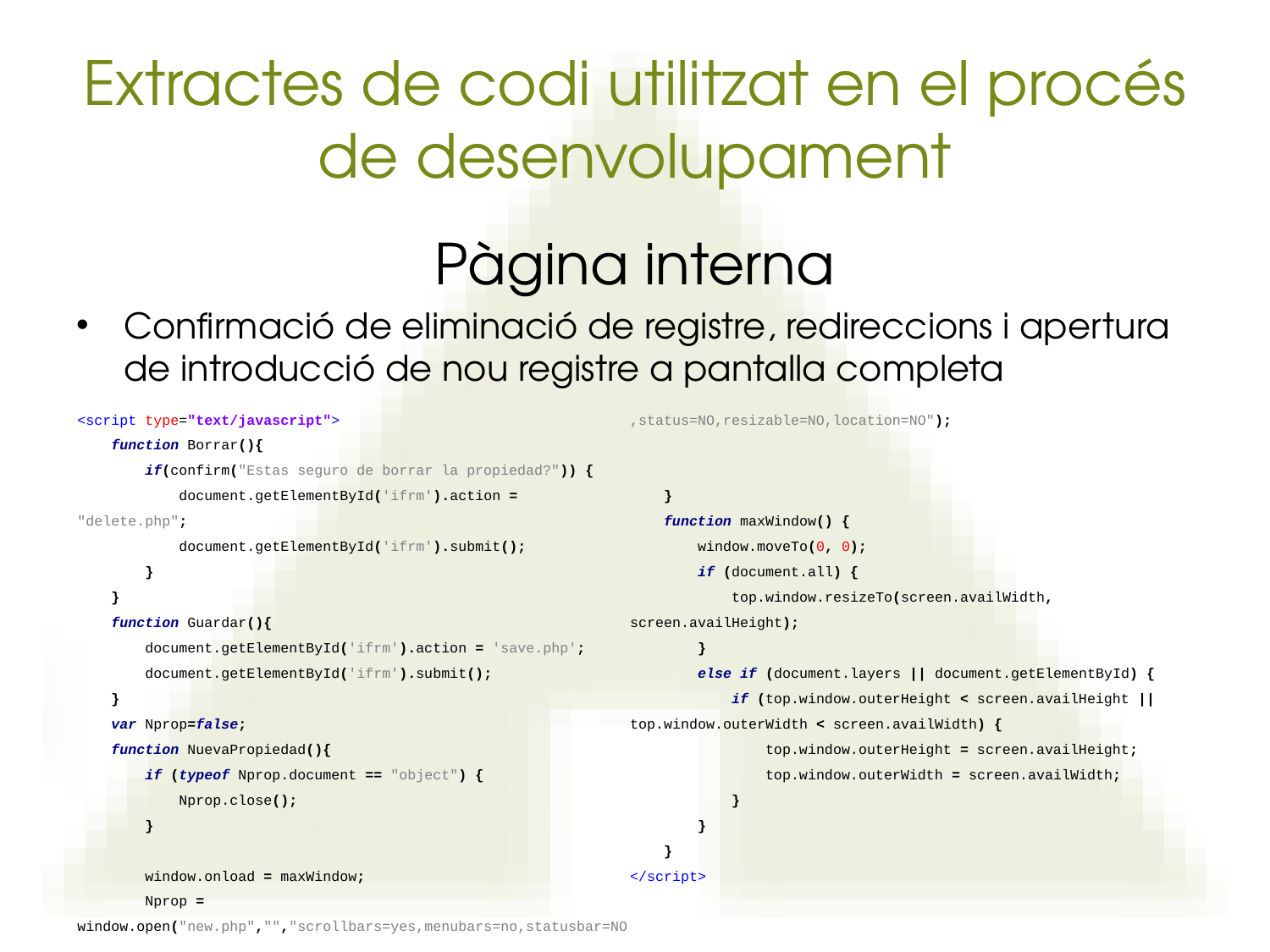

# Extractes de codi utilitzat en el procés de desenvolupament
Pàgina interna
Confirmació de eliminació de registre, redireccions i apertura de introducció de nou registre a pantalla completa
<script type="text/javascript">
    function Borrar(){
        if(confirm("Estas seguro de borrar la propiedad?")) {
            document.getElementById('ifrm').action = "delete.php";
            document.getElementById('ifrm').submit();
        }
    }
    function Guardar(){
        document.getElementById('ifrm').action = 'save.php';
        document.getElementById('ifrm').submit();
    }
    var Nprop=false;
    function NuevaPropiedad(){
        if (typeof Nprop.document == "object") {
            Nprop.close();
        }

        window.onload = maxWindow;
        Nprop = window.open("new.php","","scrollbars=yes,menubars=no,statusbar=NO,status=NO,resizable=NO,location=NO");

    }
    function maxWindow() {
        window.moveTo(0, 0);
        if (document.all) {
            top.window.resizeTo(screen.availWidth, screen.availHeight);
        }
        else if (document.layers || document.getElementById) {
            if (top.window.outerHeight < screen.availHeight || top.window.outerWidth < screen.availWidth) {
                top.window.outerHeight = screen.availHeight;
                top.window.outerWidth = screen.availWidth;
            }
        }
    }
</script>